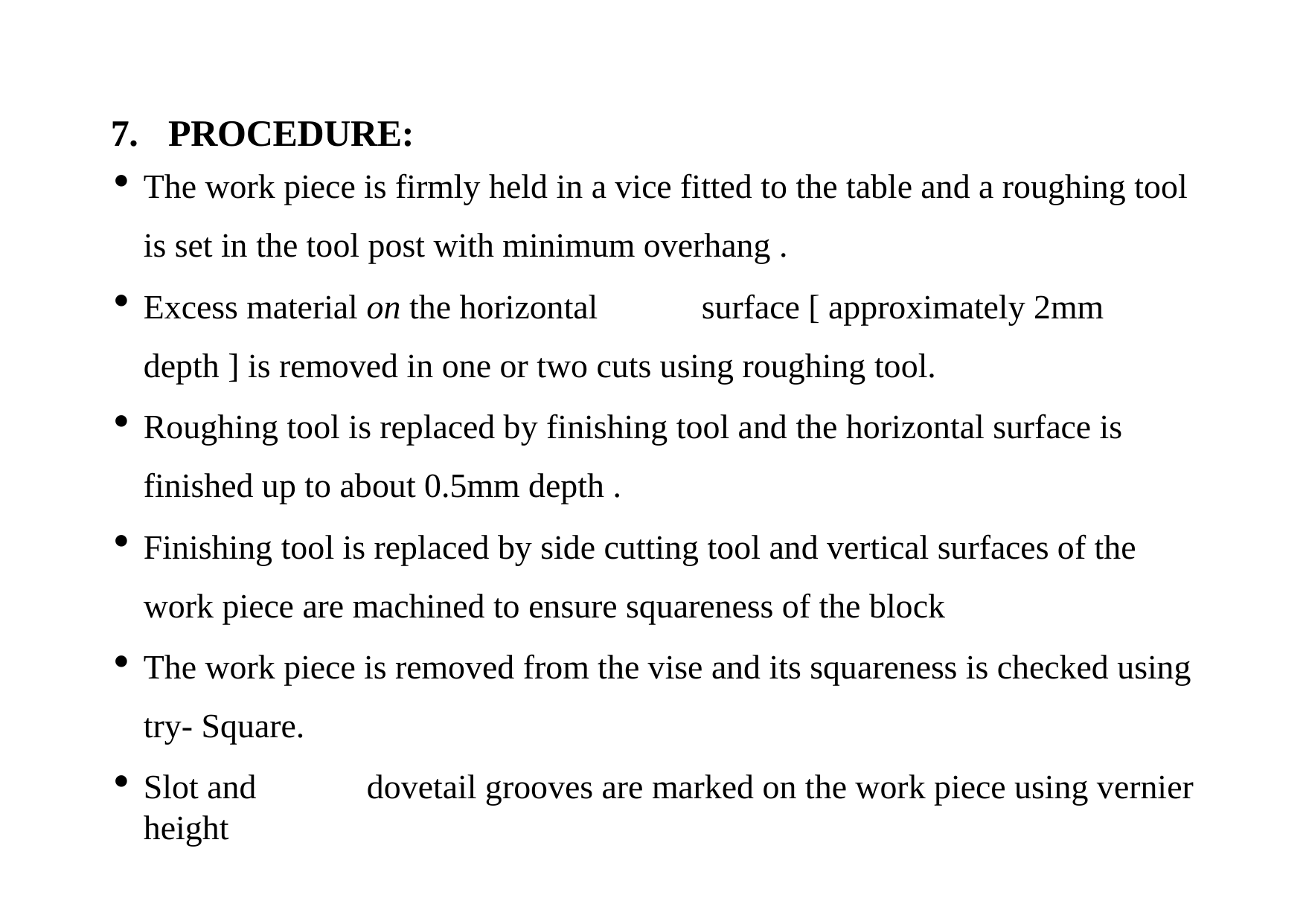

# 7.	PROCEDURE:
The work piece is firmly held in a vice fitted to the table and a roughing tool is set in the tool post with minimum overhang .
Excess material on the horizontal	surface [ approximately 2mm depth ] is removed in one or two cuts using roughing tool.
Roughing tool is replaced by finishing tool and the horizontal surface is finished up to about 0.5mm depth .
Finishing tool is replaced by side cutting tool and vertical surfaces of the work piece are machined to ensure squareness of the block
The work piece is removed from the vise and its squareness is checked using try- Square.
Slot and	dovetail grooves are marked on the work piece using vernier height